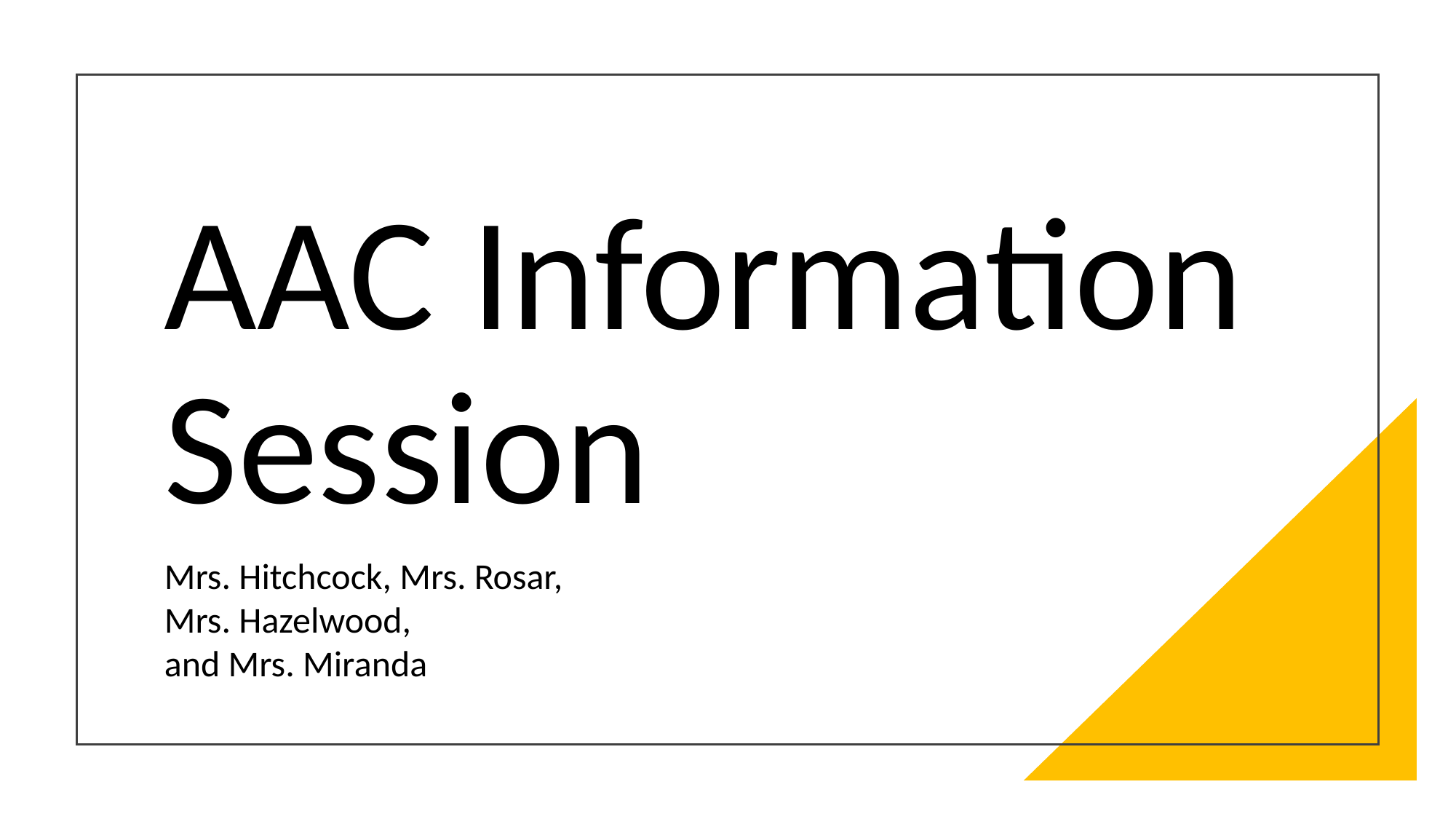

# AAC Information Session

Mrs. Hitchcock, Mrs. Rosar, Mrs. Hazelwood,
and Mrs. Miranda